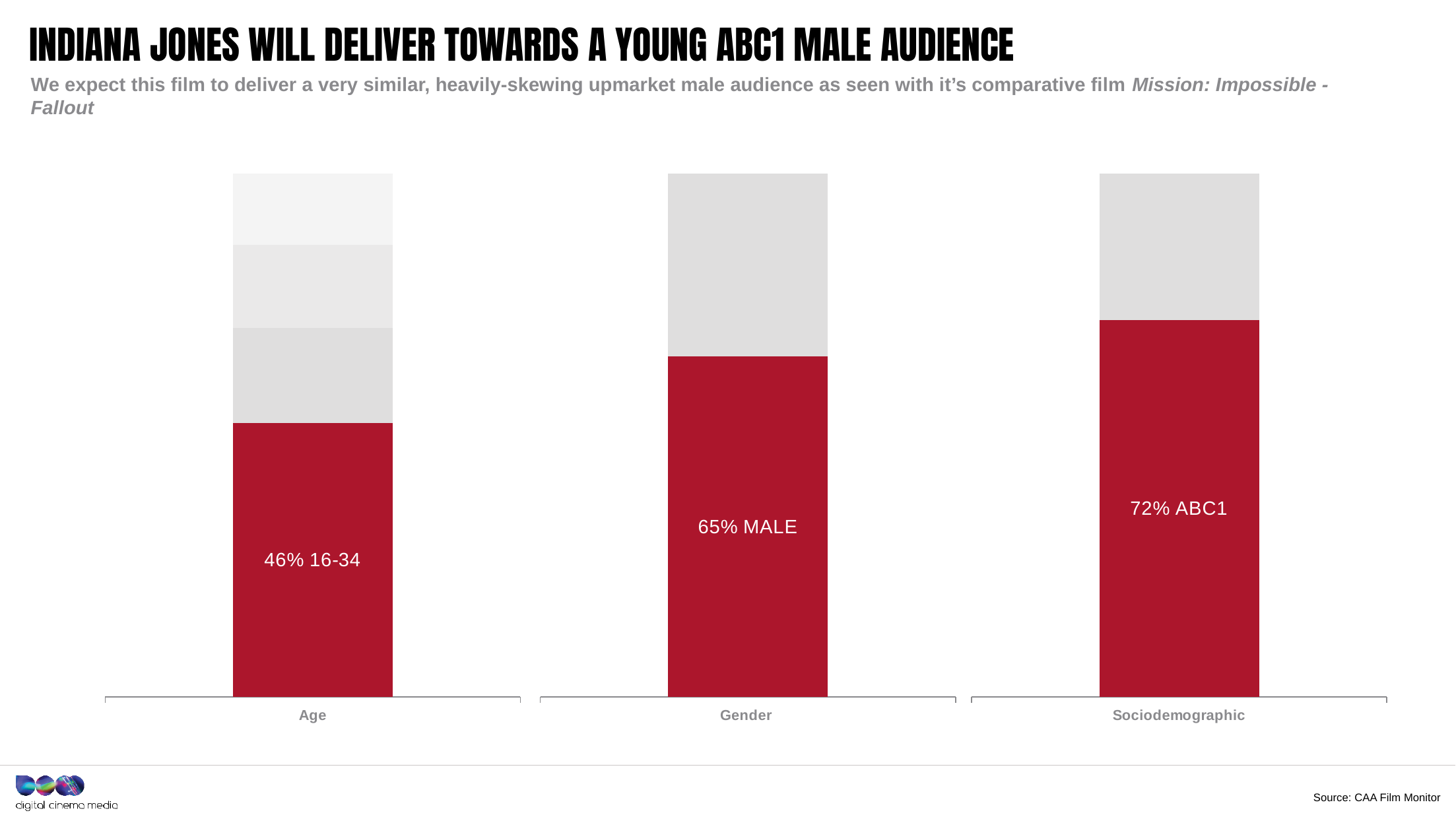

# Indiana Jones will DELIVER towards A YOUNG ABC1 male AUDIENCE
We expect this film to deliver a very similar, heavily-skewing upmarket male audience as seen with it’s comparative film Mission: Impossible - Fallout

### Chart

| Category | abc1 | c2de |
|---|---|---|
| Sociodemographic | 0.72 | 0.28 |

### Chart

| Category | Male | Female |
|---|---|---|
| Gender  | 0.65 | 0.35 |

### Chart

| Category | 16-34 | 35-44 | 45-54 | 55+ |
|---|---|---|---|---|
| Age | 0.46 | 0.16 | 0.14 | 0.12 |
Source: CAA Film Monitor